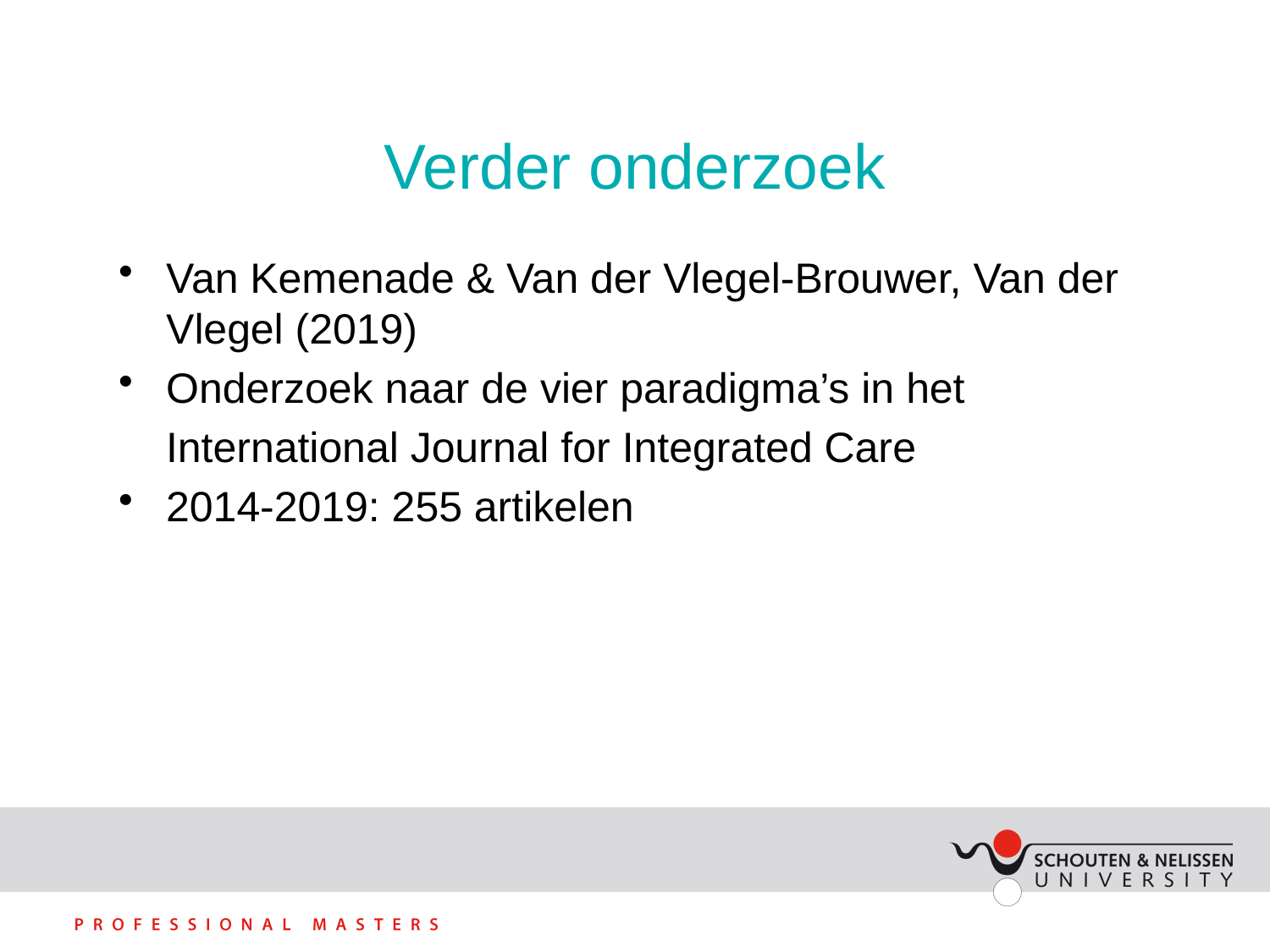

# Verder onderzoek
Van Kemenade & Van der Vlegel-Brouwer, Van der Vlegel (2019)
Onderzoek naar de vier paradigma’s in het
    International Journal for Integrated Care
2014-2019: 255 artikelen